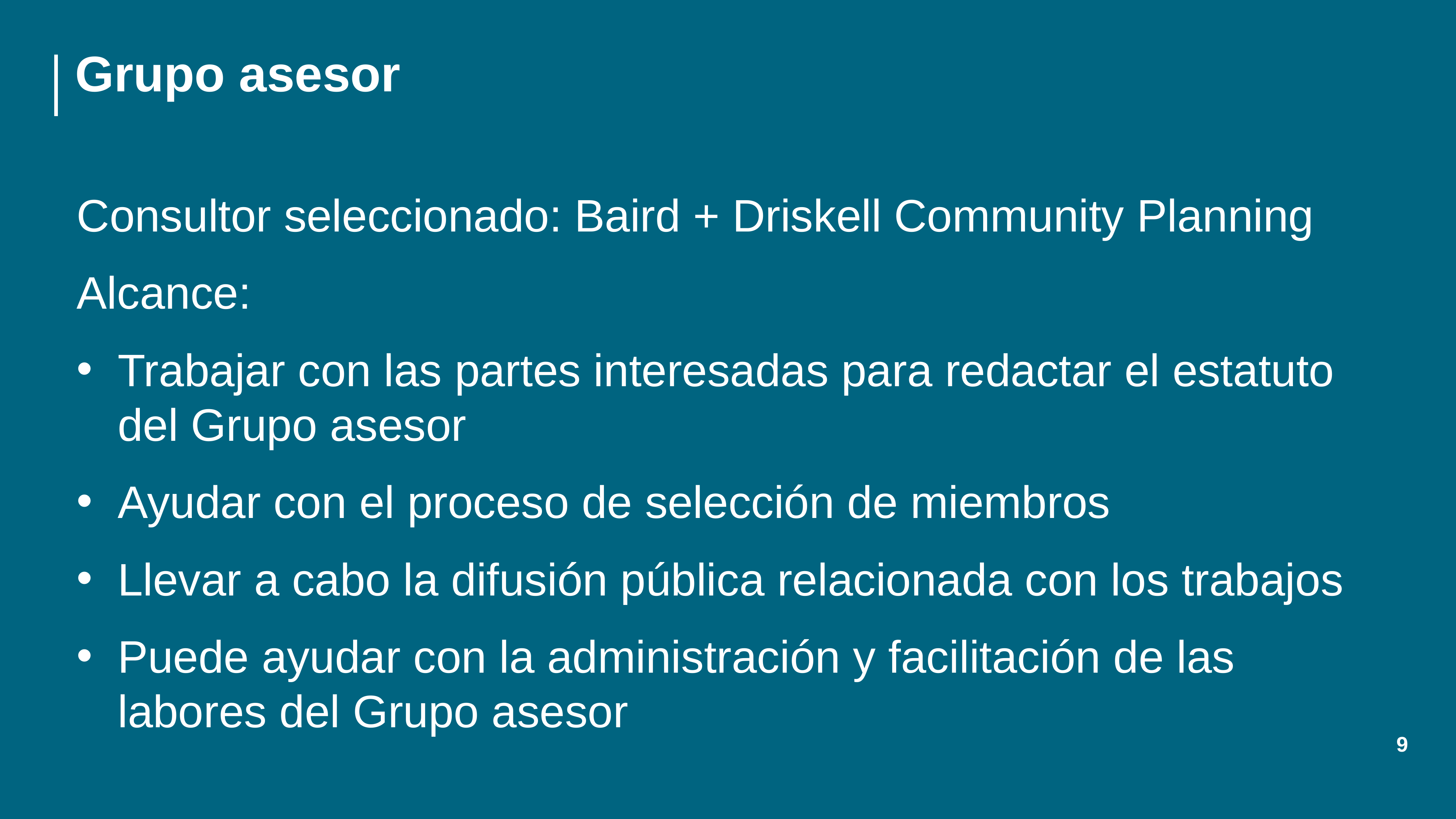

# Grupo asesor
Consultor seleccionado: Baird + Driskell Community Planning
Alcance:
Trabajar con las partes interesadas para redactar el estatuto del Grupo asesor
Ayudar con el proceso de selección de miembros
Llevar a cabo la difusión pública relacionada con los trabajos
Puede ayudar con la administración y facilitación de las labores del Grupo asesor
9